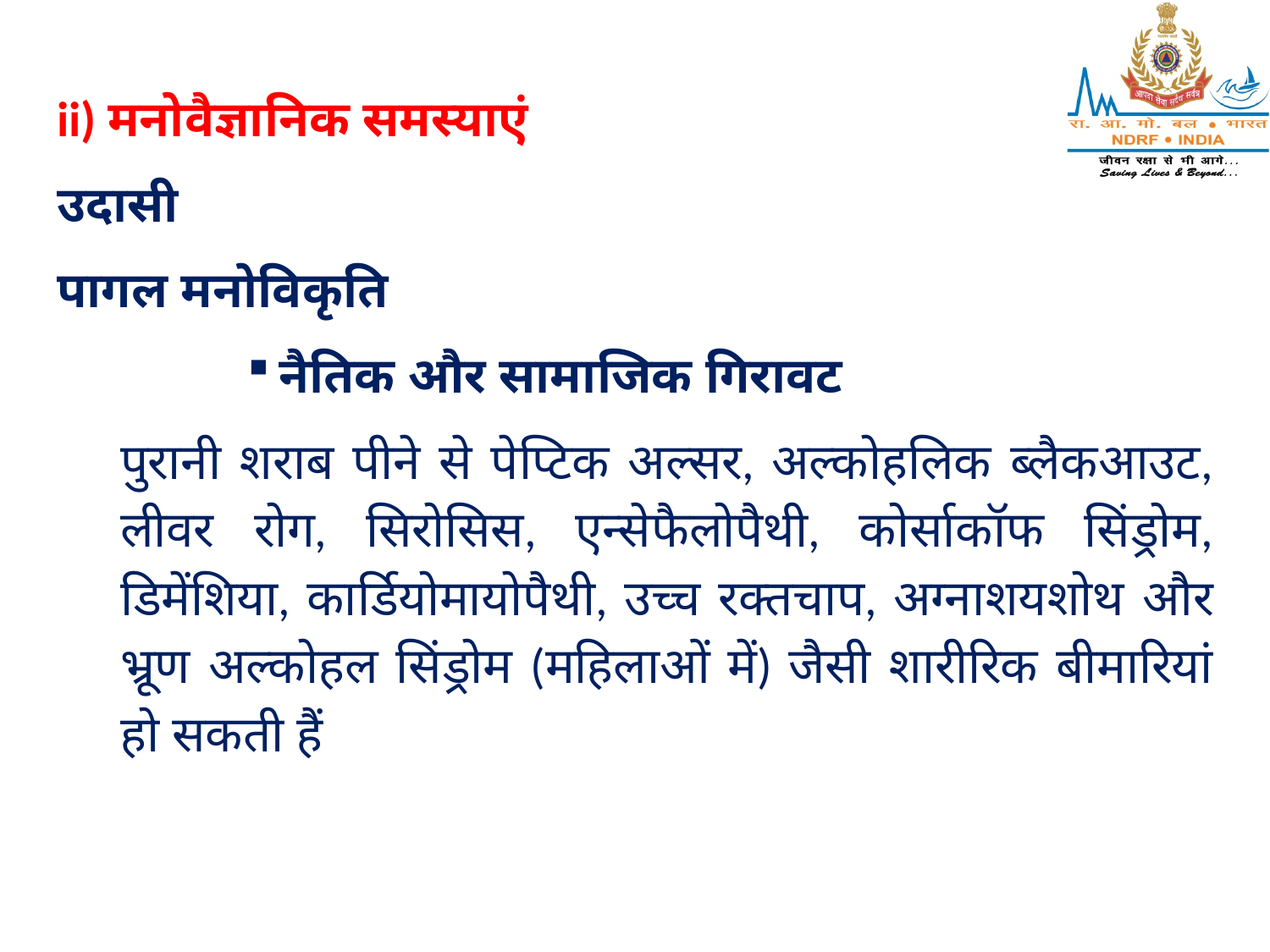

ii) मनोवैज्ञानिक समस्याएं
उदासी
पागल मनोविकृति
नैतिक और सामाजिक गिरावट
पुरानी शराब पीने से पेप्टिक अल्सर, अल्कोहलिक ब्लैकआउट, लीवर रोग, सिरोसिस, एन्सेफैलोपैथी, कोर्साकॉफ सिंड्रोम, डिमेंशिया, कार्डियोमायोपैथी, उच्च रक्तचाप, अग्नाशयशोथ और भ्रूण अल्कोहल सिंड्रोम (महिलाओं में) जैसी शारीरिक बीमारियां हो सकती हैं